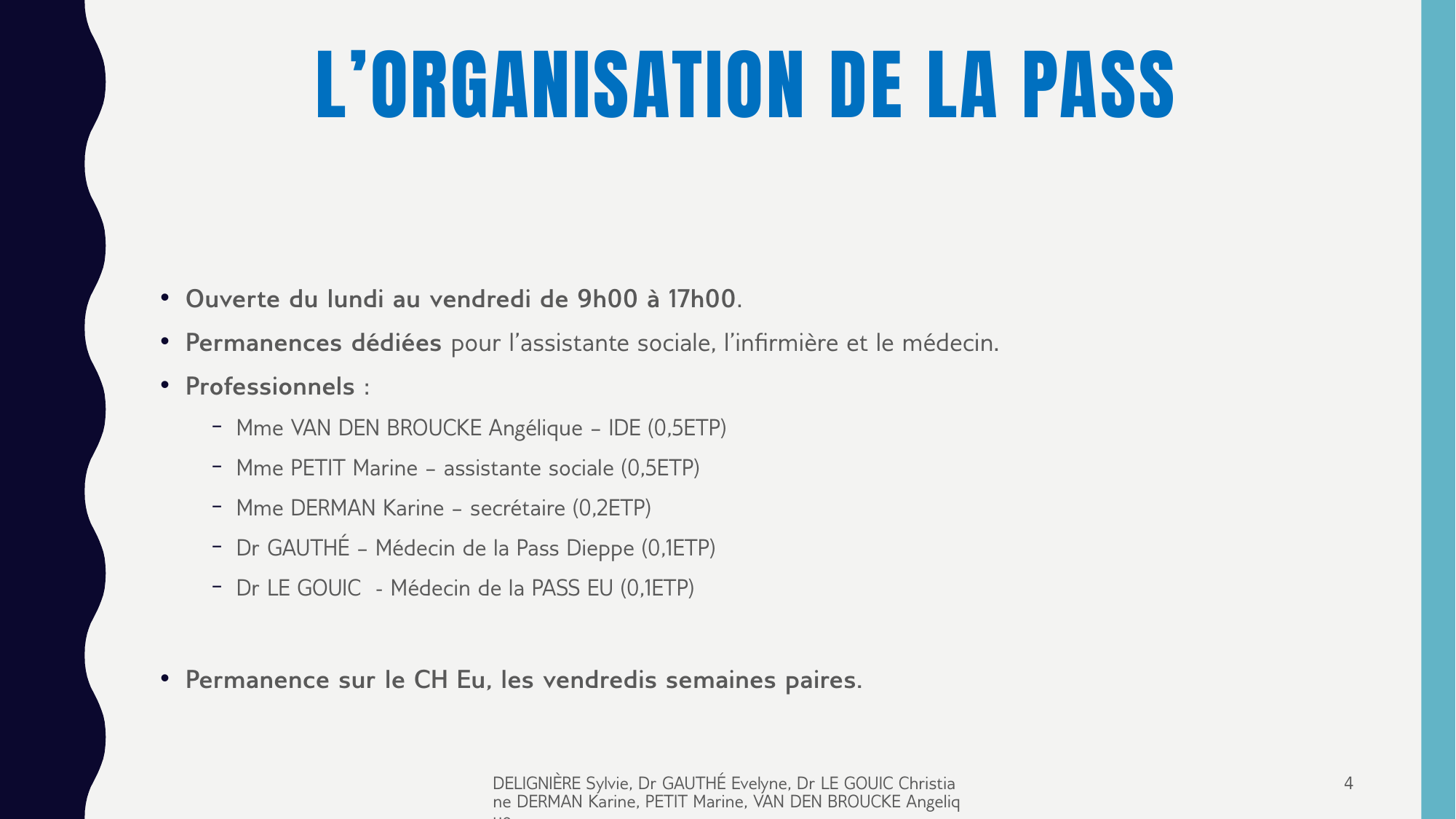

# L’organisation de la PASS
Ouverte du lundi au vendredi de 9h00 à 17h00.
Permanences dédiées pour l’assistante sociale, l’infirmière et le médecin.
Professionnels :
Mme VAN DEN BROUCKE Angélique – IDE (0,5ETP)
Mme PETIT Marine – assistante sociale (0,5ETP)
Mme DERMAN Karine – secrétaire (0,2ETP)
Dr GAUTHÉ – Médecin de la Pass Dieppe (0,1ETP)
Dr LE GOUIC  - Médecin de la PASS EU (0,1ETP)

Permanence sur le CH Eu, les vendredis semaines paires.

DELIGNIÈRE Sylvie, Dr GAUTHÉ Evelyne, Dr LE GOUIC Christiane DERMAN Karine, PETIT Marine, VAN DEN BROUCKE Angelique
4